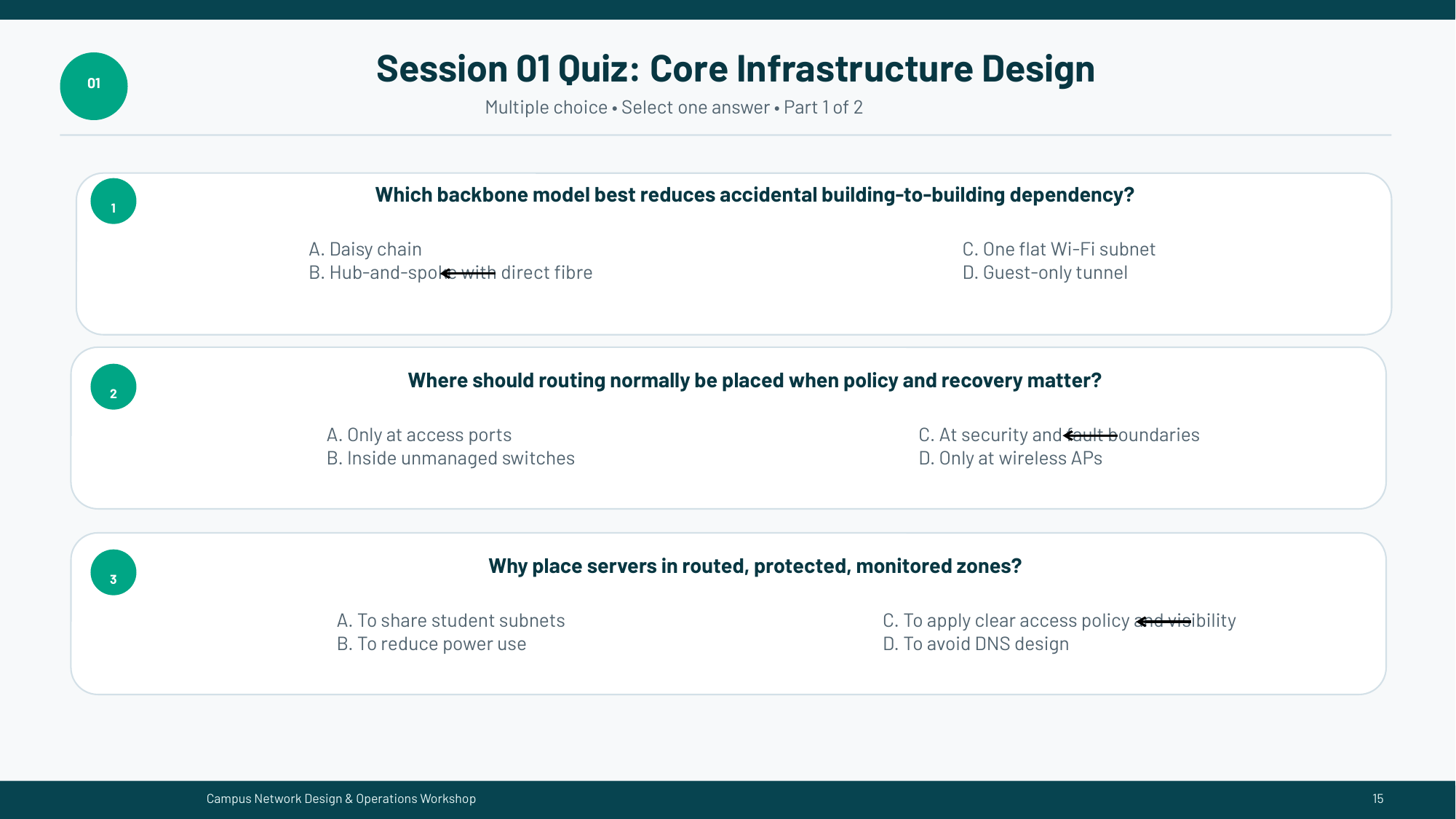

Session 01 Quiz: Core Infrastructure Design

01
Multiple choice • Select one answer • Part 1 of 2

Which backbone model best reduces accidental building-to-building dependency?
1
A. Daisy chain
B. Hub-and-spoke with direct fibre
C. One flat Wi-Fi subnet
D. Guest-only tunnel

Where should routing normally be placed when policy and recovery matter?
2
A. Only at access ports
B. Inside unmanaged switches
C. At security and fault boundaries
D. Only at wireless APs

Why place servers in routed, protected, monitored zones?
3
A. To share student subnets
B. To reduce power use
C. To apply clear access policy and visibility
D. To avoid DNS design

Campus Network Design & Operations Workshop
15